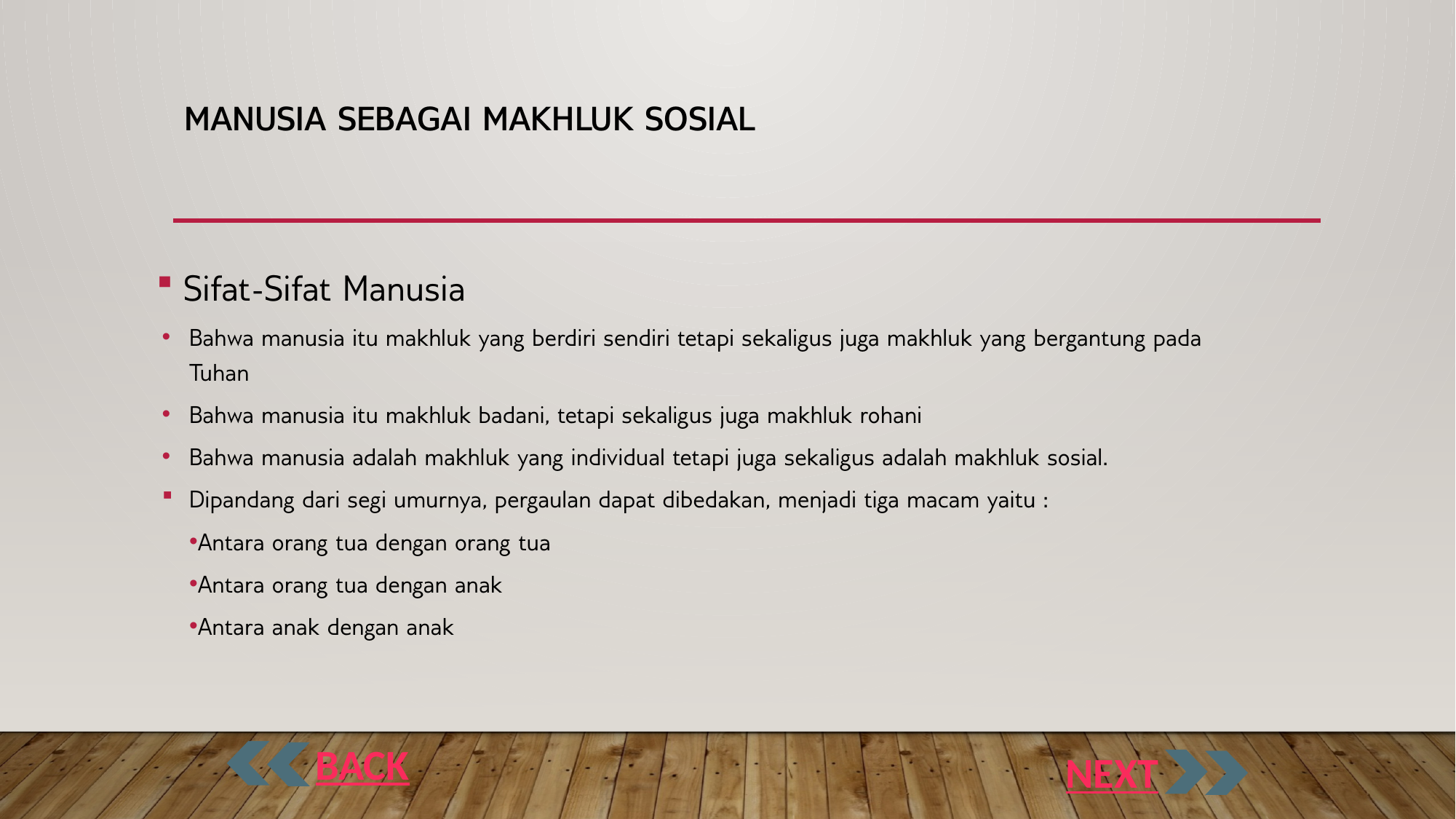

# Manusia Sebagai Makhluk Sosial
Sifat-Sifat Manusia
Bahwa manusia itu makhluk yang berdiri sendiri tetapi sekaligus juga makhluk yang bergantung pada Tuhan
Bahwa manusia itu makhluk badani, tetapi sekaligus juga makhluk rohani
Bahwa manusia adalah makhluk yang individual tetapi juga sekaligus adalah makhluk sosial.
Dipandang dari segi umurnya, pergaulan dapat dibedakan, menjadi tiga macam yaitu :
Antara orang tua dengan orang tua
Antara orang tua dengan anak
Antara anak dengan anak

BACK

NEXT